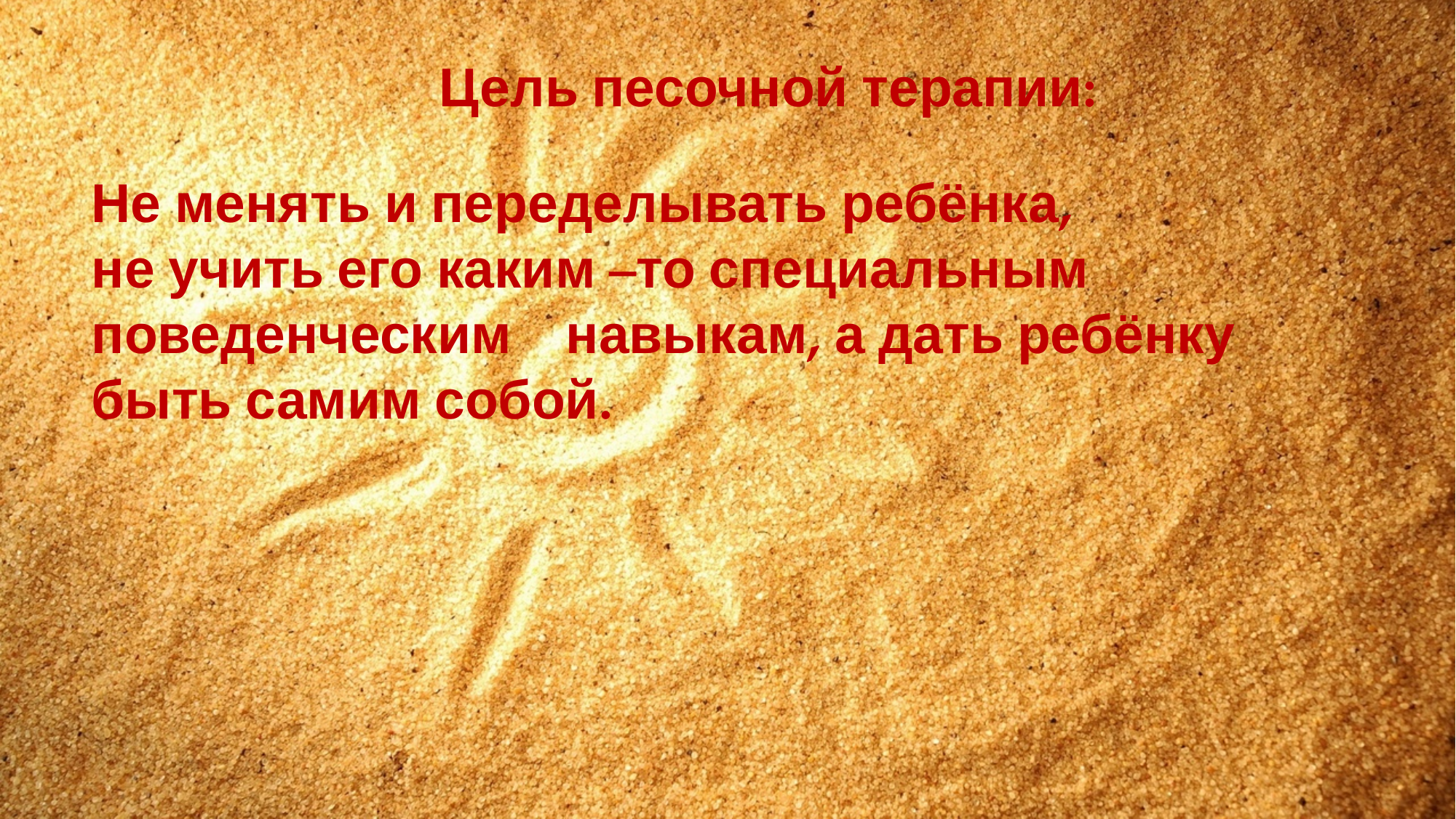

Цель песочной терапии:
Не менять и переделывать ребёнка,
не учить его каким –то специальным поведенческим    навыкам, а дать ребёнку быть самим собой.